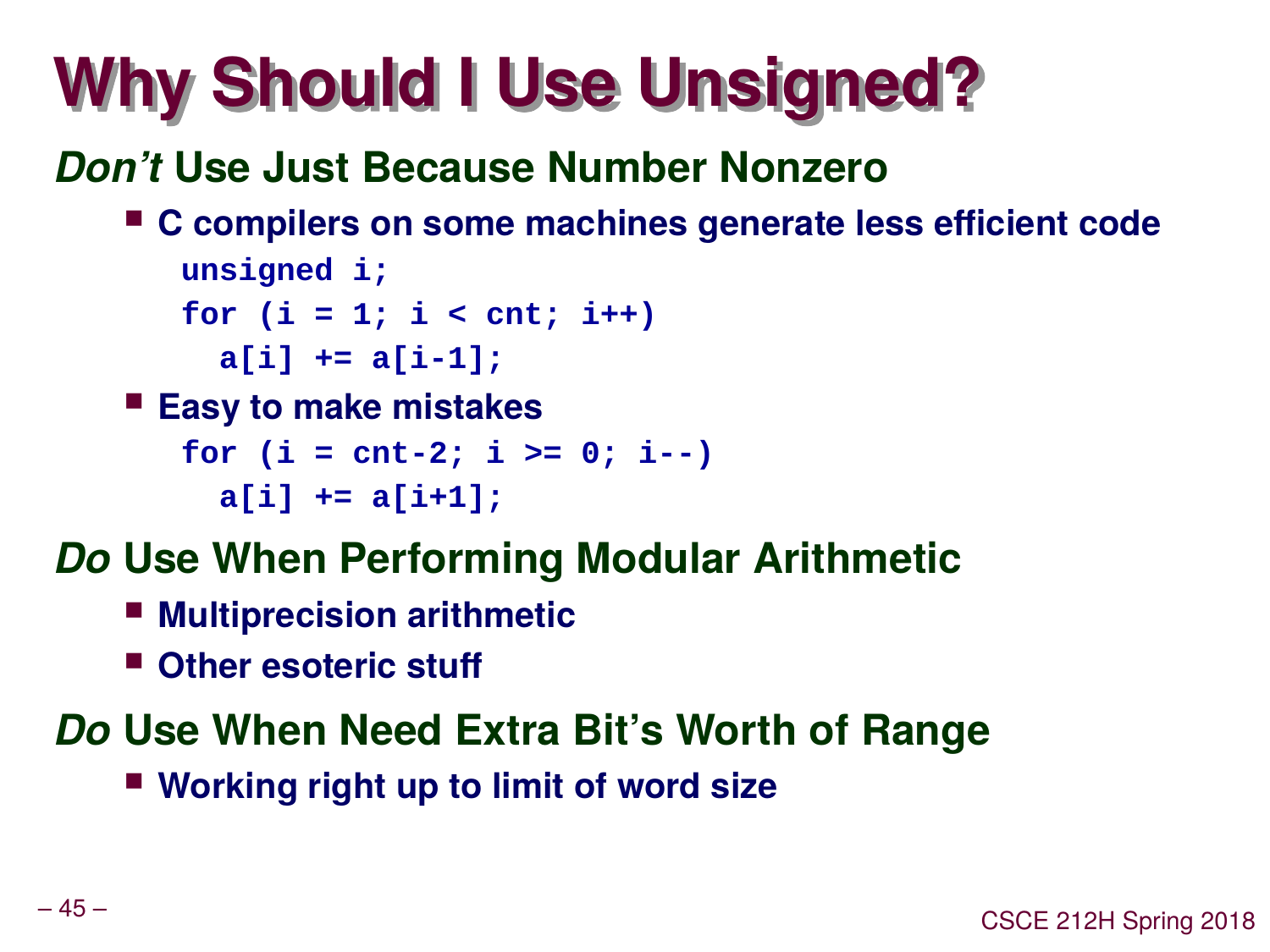

# Why Should I Use Unsigned?
Don’t Use Just Because Number Nonzero
C compilers on some machines generate less efficient code
unsigned i;
for (i = 1; i < cnt; i++)
  a[i] += a[i-1];
Easy to make mistakes
for (i = cnt-2; i >= 0; i--)
  a[i] += a[i+1];
Do Use When Performing Modular Arithmetic
Multiprecision arithmetic
Other esoteric stuff
Do Use When Need Extra Bit’s Worth of Range
Working right up to limit of word size